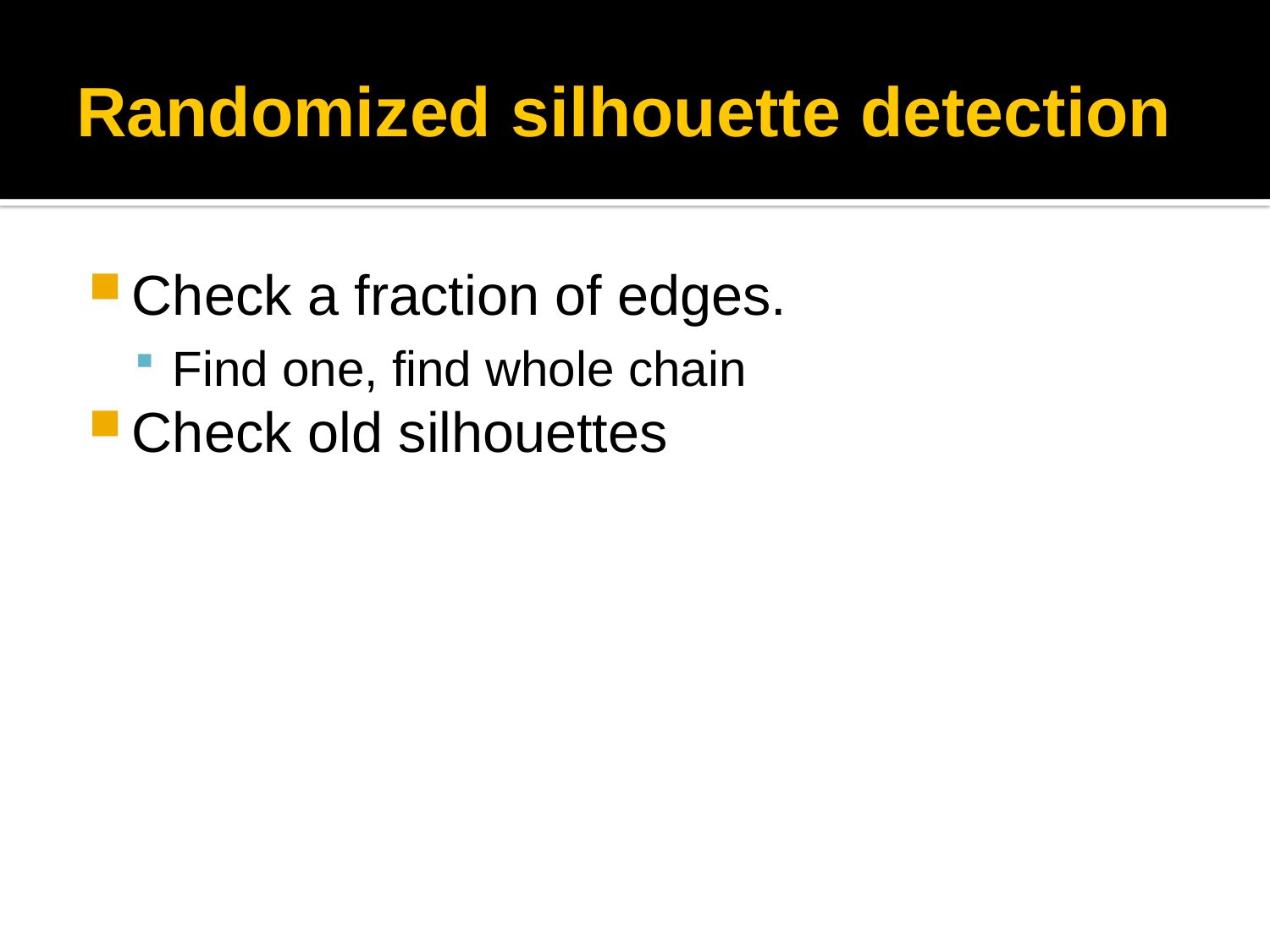

# Randomized silhouette detection
Check a fraction of edges.
Find one, find whole chain
Check old silhouettes